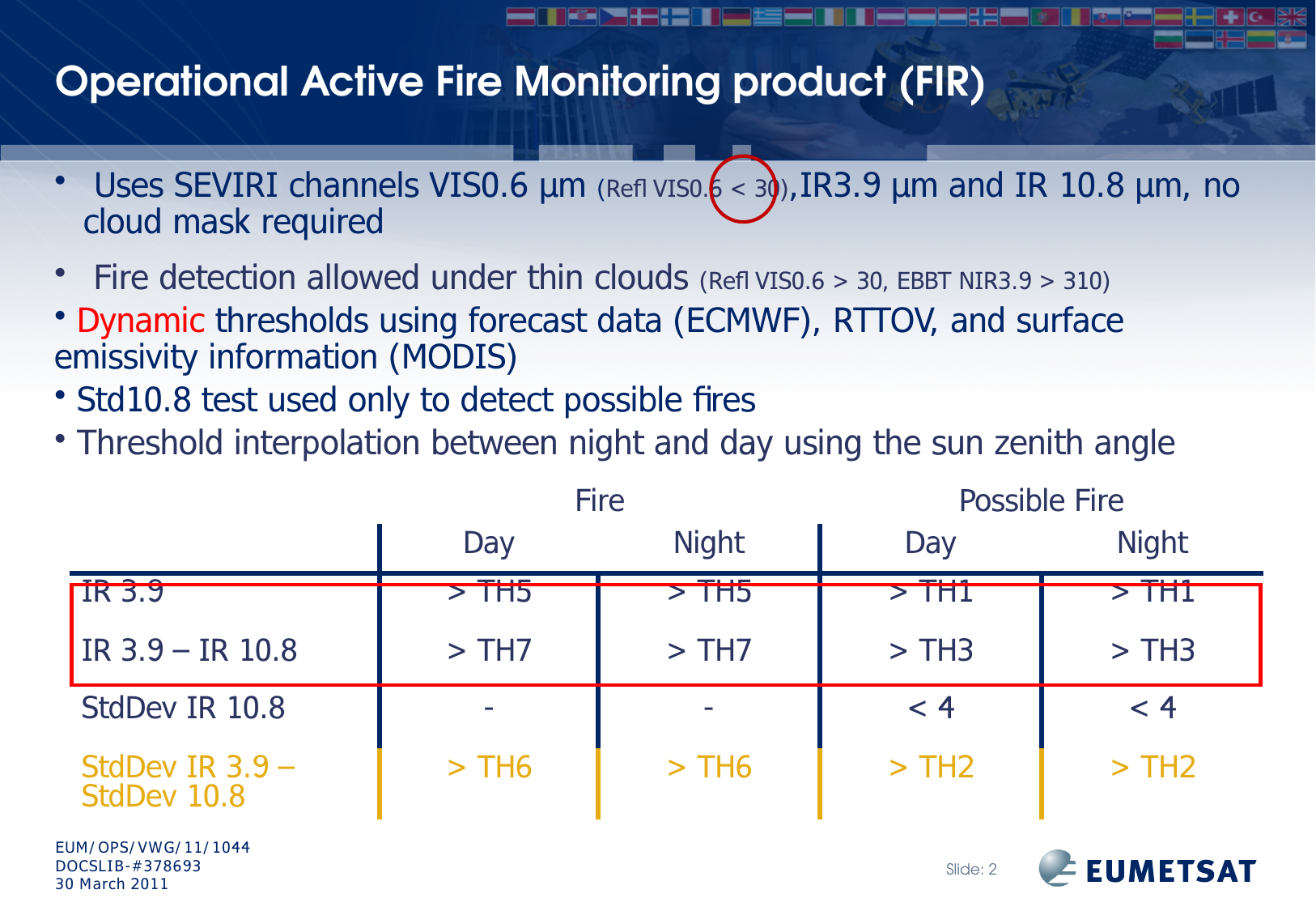

# Operational Active Fire Monitoring product (FIR)

 Uses SEVIRI channels VIS0.6 µm (Refl VIS0.6 < 30),IR3.9 µm and IR 10.8 µm, no cloud mask required
 Fire detection allowed under thin clouds (Refl VIS0.6 > 30, EBBT NIR3.9 > 310)
 Dynamic thresholds using forecast data (ECMWF), RTTOV, and surface emissivity information (MODIS)
 Std10.8 test used only to detect possible fires
 Threshold interpolation between night and day using the sun zenith angle
|  | Fire |  | Possible Fire |  |
| --- | --- | --- | --- | --- |
|  | Day | Night | Day | Night |
| IR 3.9 | > TH5 | > TH5 | > TH1 | > TH1 |
| IR 3.9 – IR 10.8 | > TH7 | > TH7 | > TH3 | > TH3 |
| StdDev IR 10.8 | - | - | < 4 | < 4 |
| StdDev IR 3.9 – StdDev 10.8 | > TH6 | > TH6 | > TH2 | > TH2 |

Slide: 2